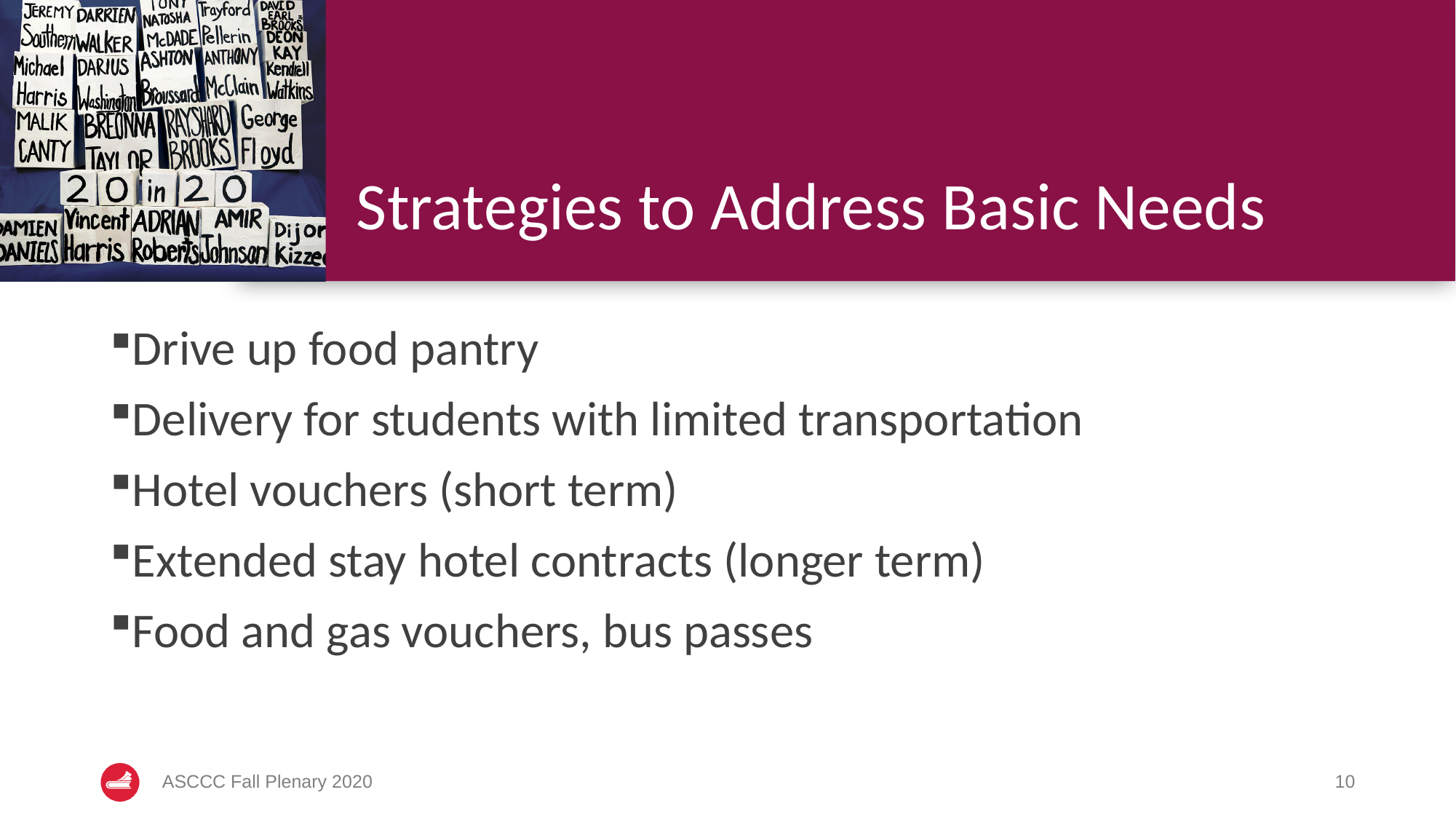

# Strategies to Address Basic Needs
Drive up food pantry
Delivery for students with limited transportation
Hotel vouchers (short term)
Extended stay hotel contracts (longer term)
Food and gas vouchers, bus passes

ASCCC Fall Plenary 2020
10